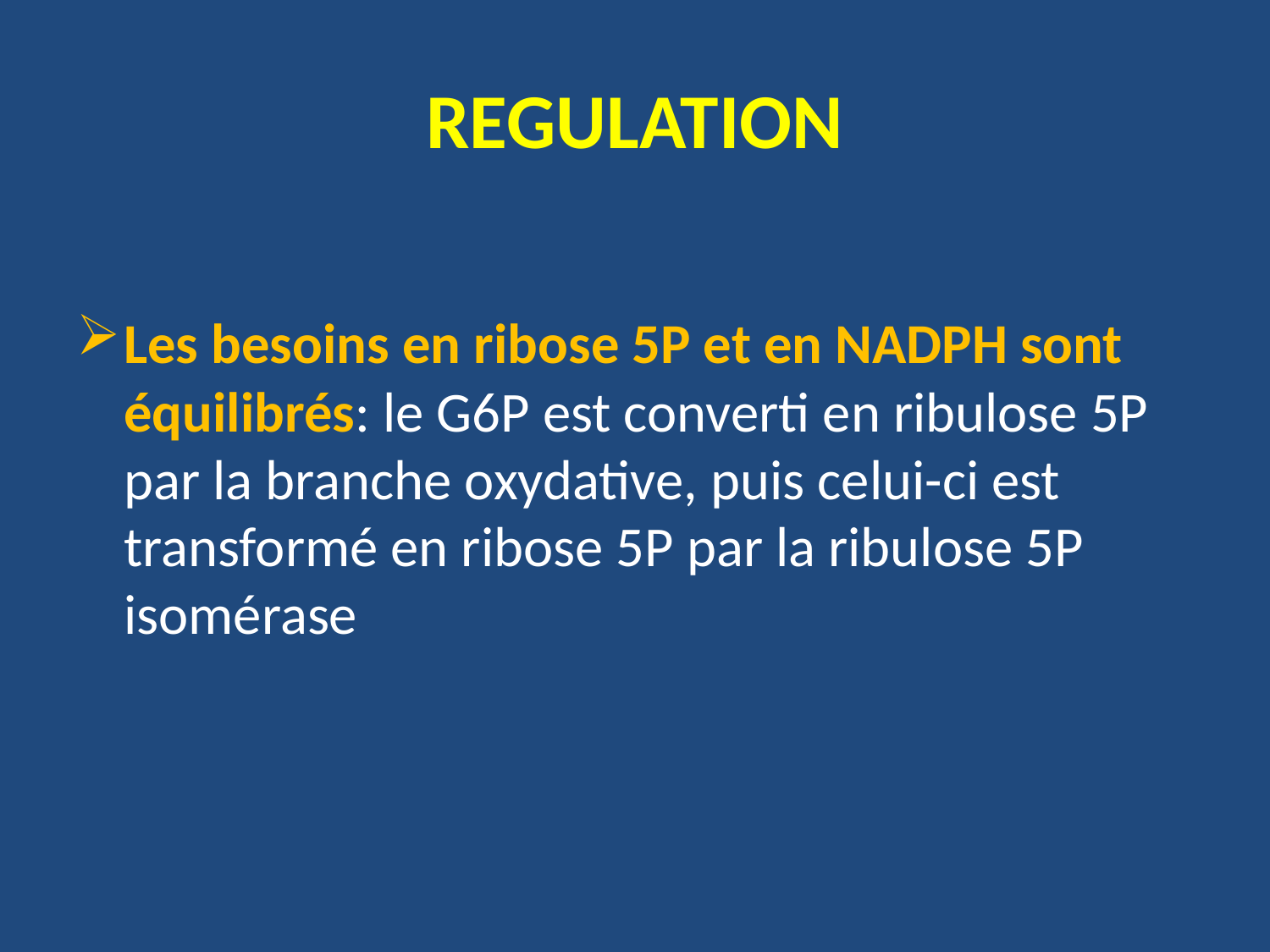

# REGULATION

Les besoins en ribose 5P et en NADPH sont équilibrés: le G6P est converti en ribulose 5P par la branche oxydative, puis celui-ci est transformé en ribose 5P par la ribulose 5P isomérase